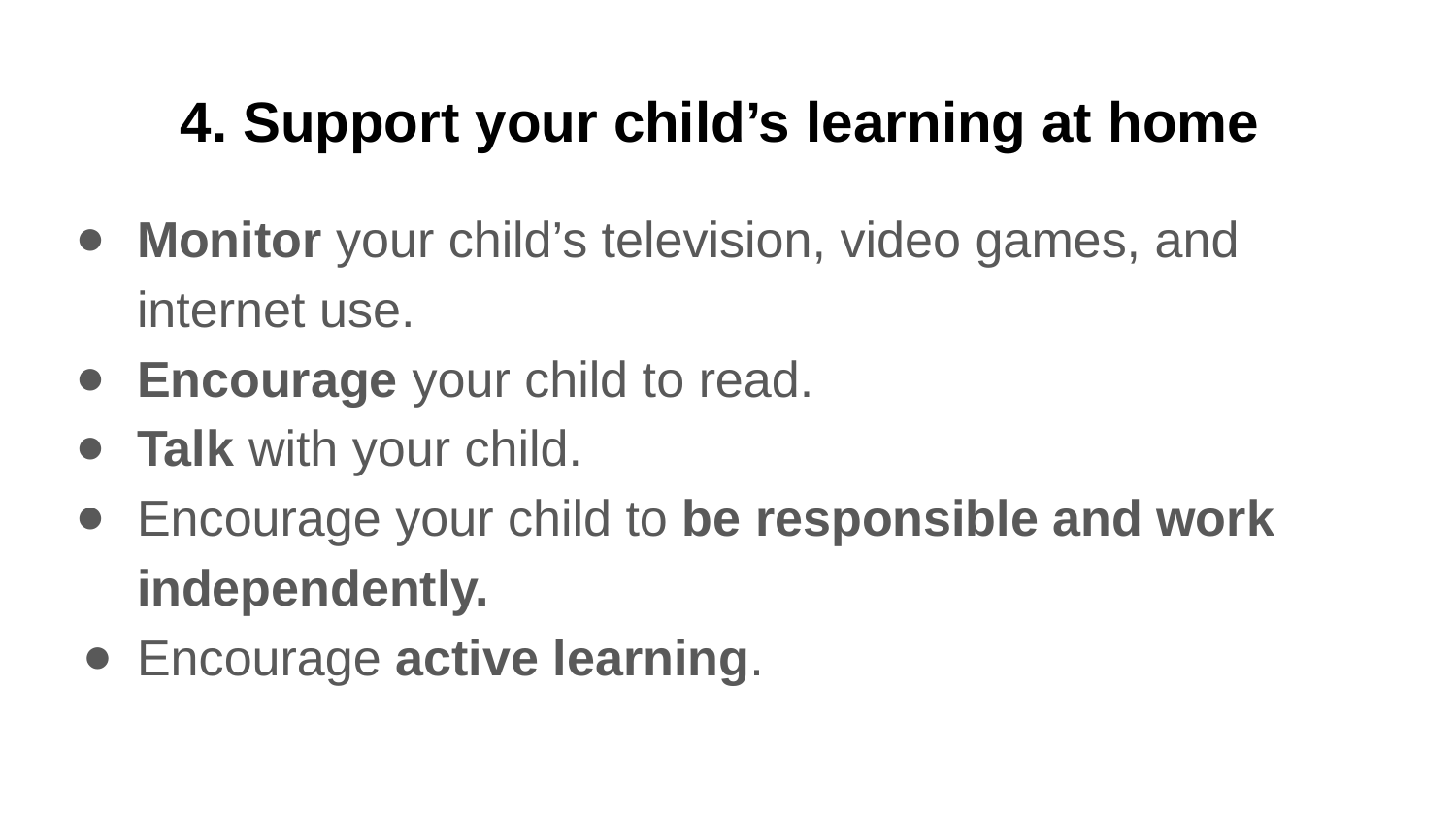

# 4. Support your child’s learning at home
Monitor your child’s television, video games, and internet use.
Encourage your child to read.
Talk with your child.
Encourage your child to be responsible and work independently.
Encourage active learning.